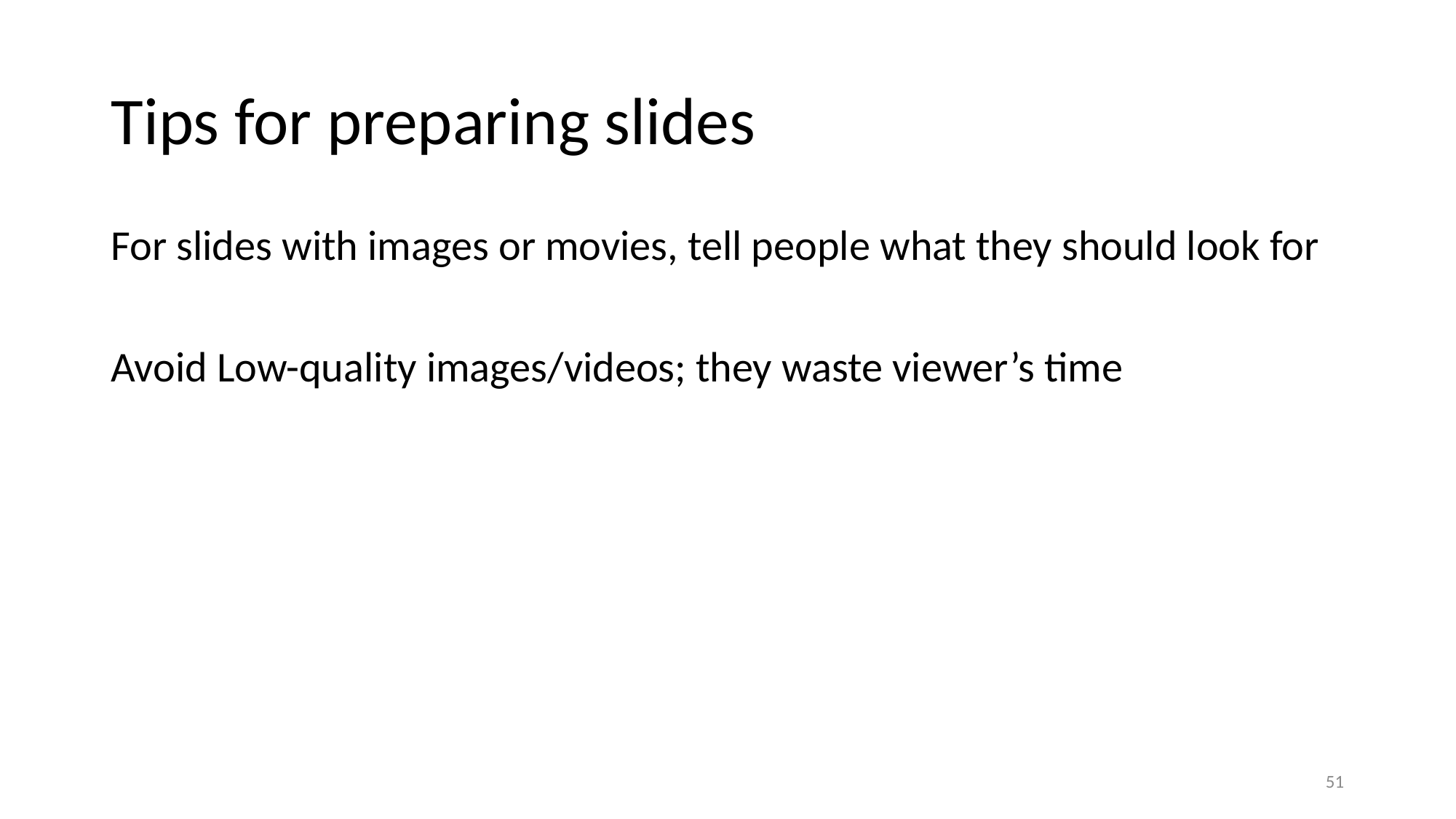

# Tips for preparing slides
For slides with images or movies, tell people what they should look for

Avoid Low-quality images/videos; they waste viewer’s time

51